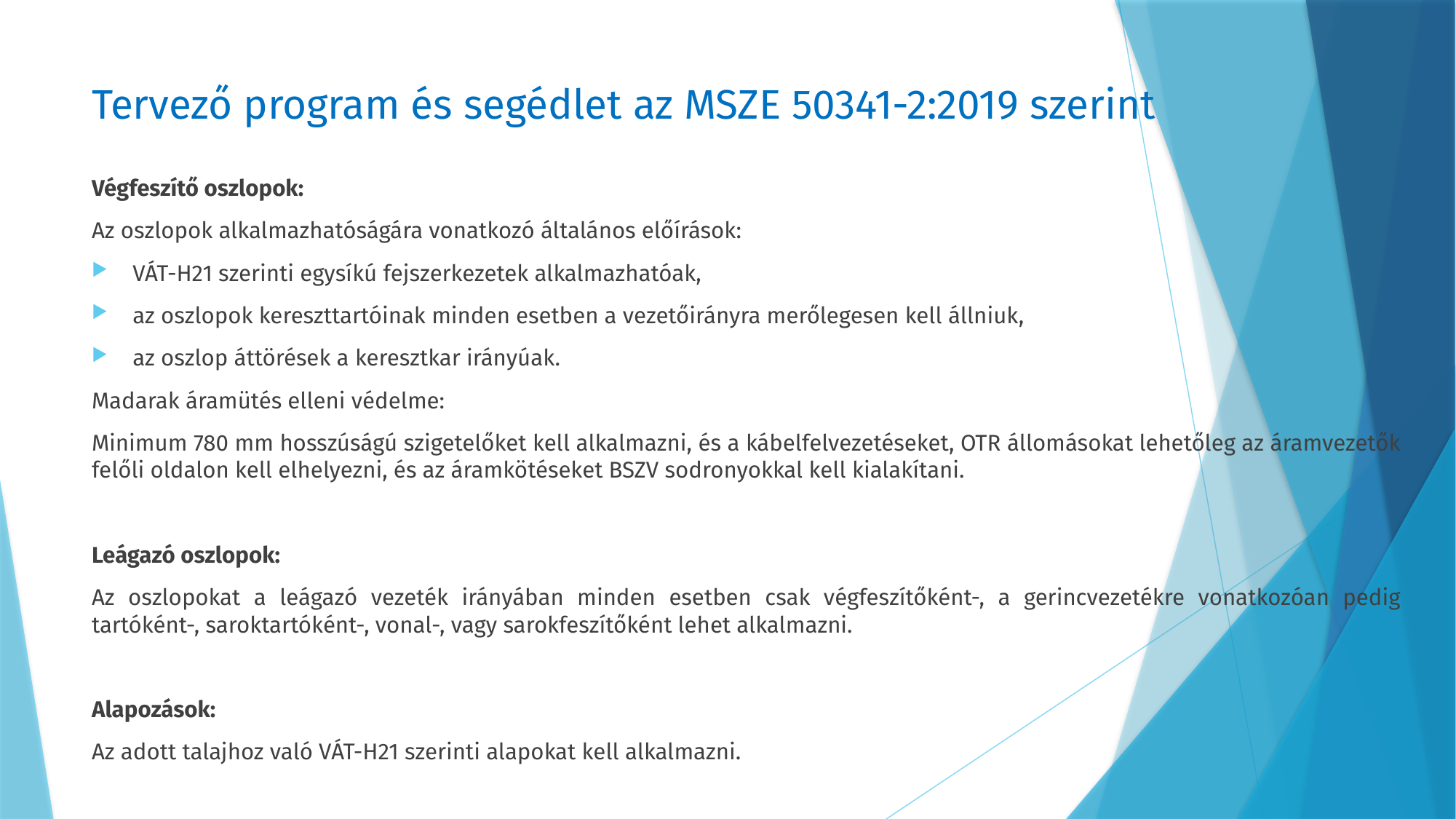

# Tervező program és segédlet az MSZE 50341-2:2019 szerint
Végfeszítő oszlopok:
Az oszlopok alkalmazhatóságára vonatkozó általános előírások:
VÁT-H21 szerinti egysíkú fejszerkezetek alkalmazhatóak,
az oszlopok kereszttartóinak minden esetben a vezetőirányra merőlegesen kell állniuk,
az oszlop áttörések a keresztkar irányúak.
Madarak áramütés elleni védelme:
Minimum 780 mm hosszúságú szigetelőket kell alkalmazni, és a kábelfelvezetéseket, OTR állomásokat lehetőleg az áramvezetők felőli oldalon kell elhelyezni, és az áramkötéseket BSZV sodronyokkal kell kialakítani.

Leágazó oszlopok:
Az oszlopokat a leágazó vezeték irányában minden esetben csak végfeszítőként-, a gerincvezetékre vonatkozóan pedig tartóként-, saroktartóként-, vonal-, vagy sarokfeszítőként lehet alkalmazni.

Alapozások:
Az adott talajhoz való VÁT-H21 szerinti alapokat kell alkalmazni.